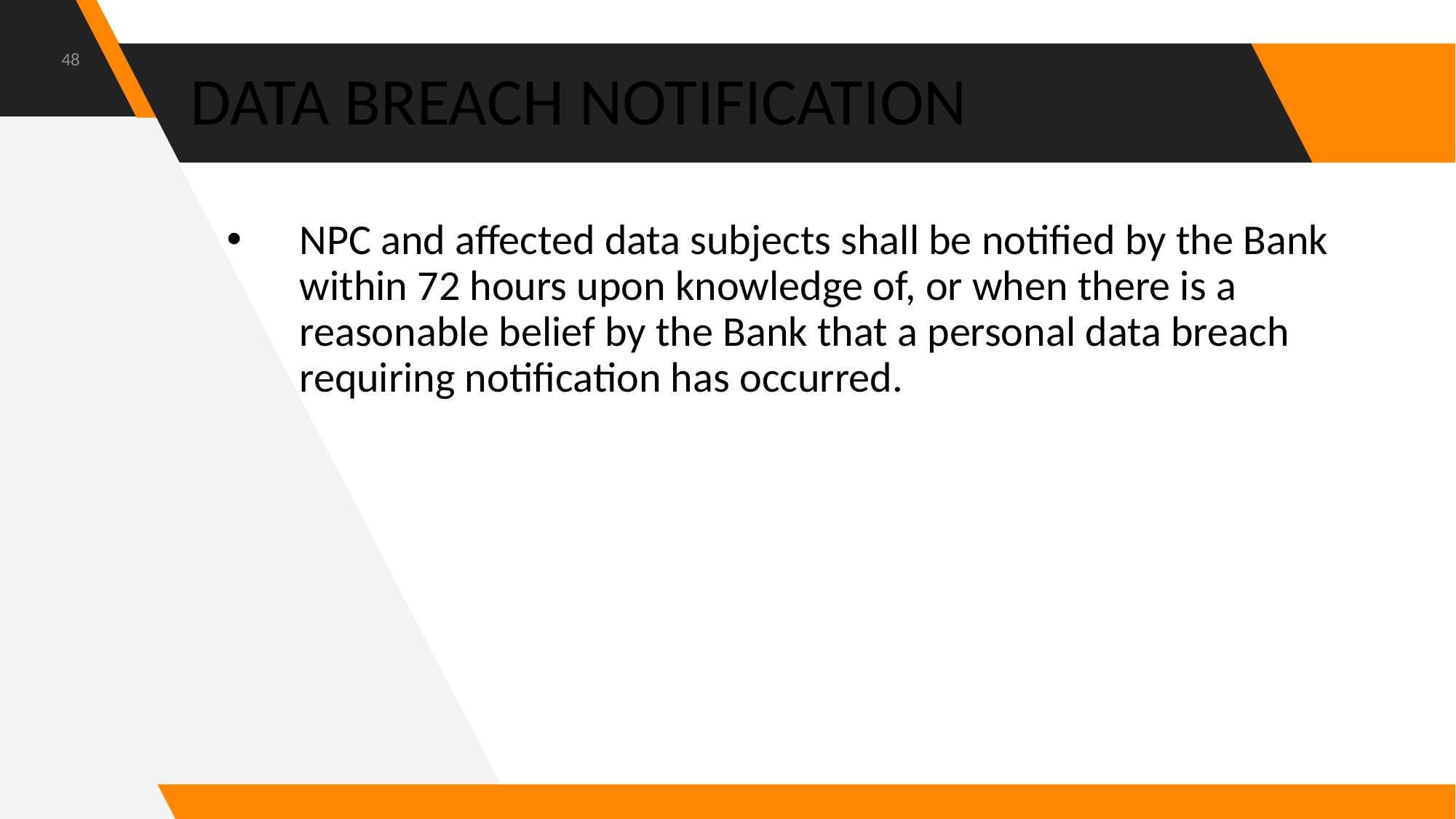

48
# DATA BREACH NOTIFICATION
NPC and affected data subjects shall be notified by the Bank within 72 hours upon knowledge of, or when there is a reasonable belief by the Bank that a personal data breach requiring notification has occurred.